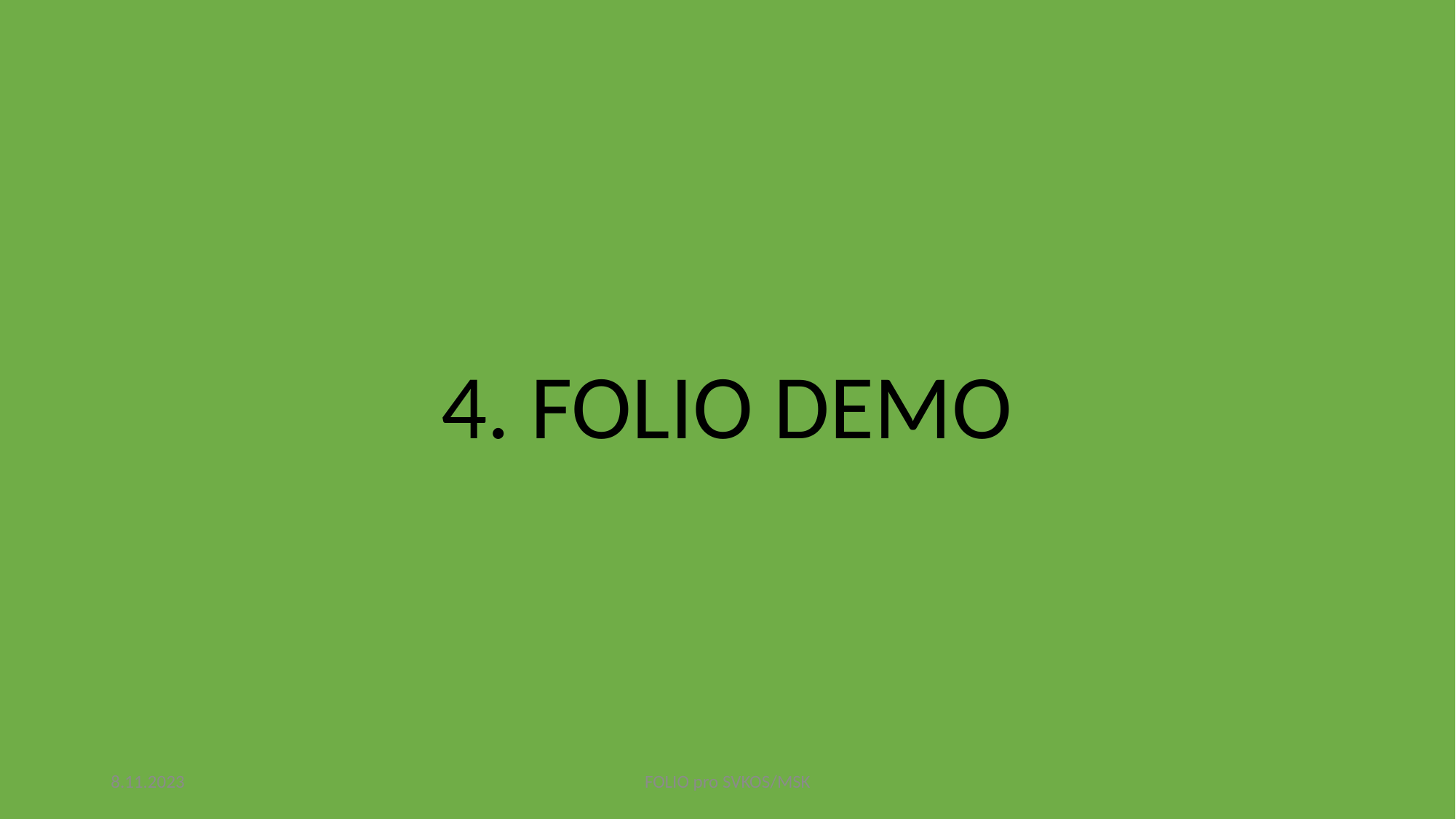

# 4. FOLIO DEMO
8.11.2023
FOLIO pro SVKOS/MSK